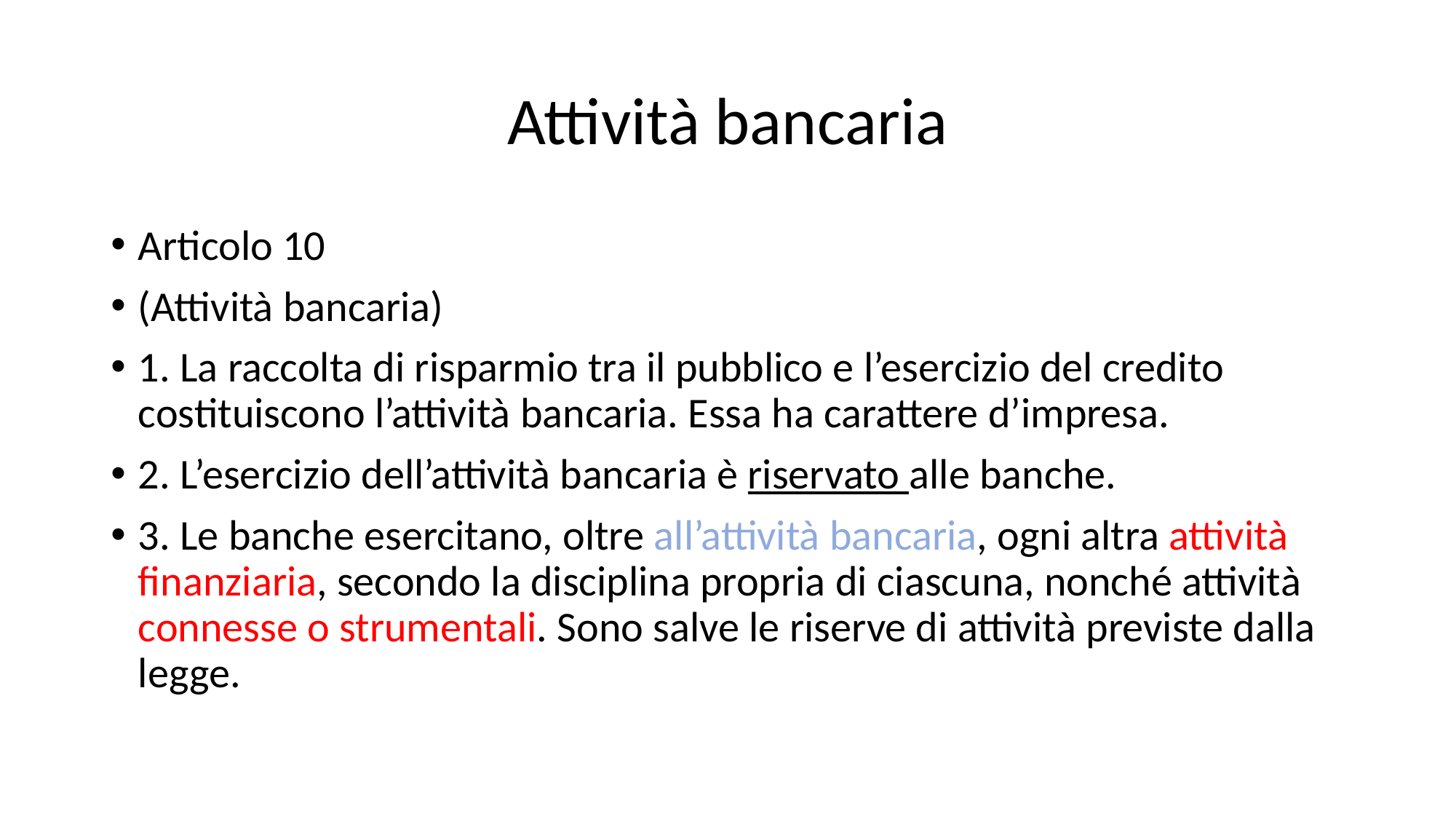

# Attività bancaria
Articolo 10
(Attività bancaria)
1. La raccolta di risparmio tra il pubblico e l’esercizio del credito costituiscono l’attività bancaria. Essa ha carattere d’impresa.
2. L’esercizio dell’attività bancaria è riservato alle banche.
3. Le banche esercitano, oltre all’attività bancaria, ogni altra attività finanziaria, secondo la disciplina propria di ciascuna, nonché attività connesse o strumentali. Sono salve le riserve di attività previste dalla legge.